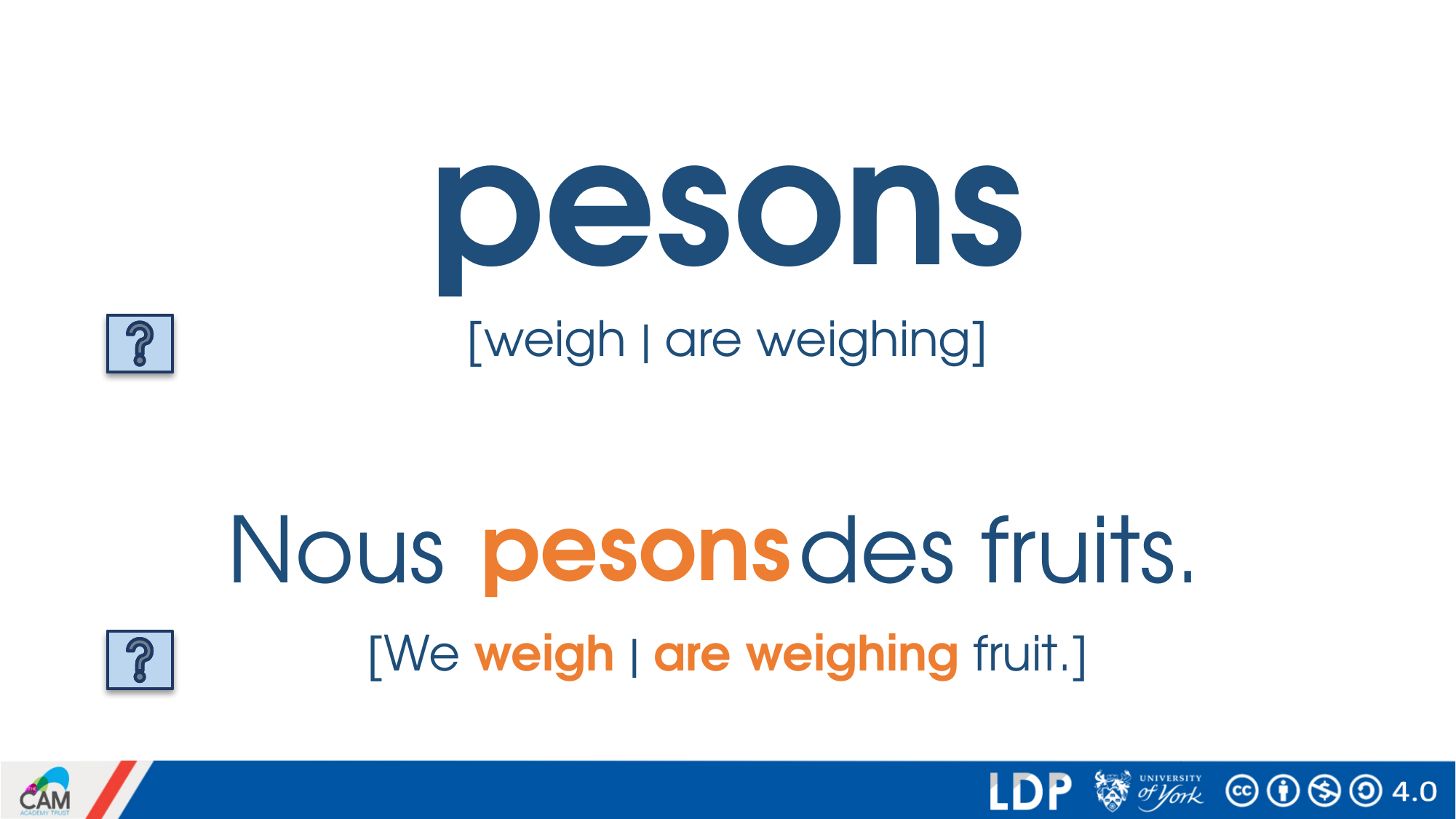

# pesons
[weigh | are weighing]

pesons
Nous              des fruits.
[We weigh | are weighing fruit.]